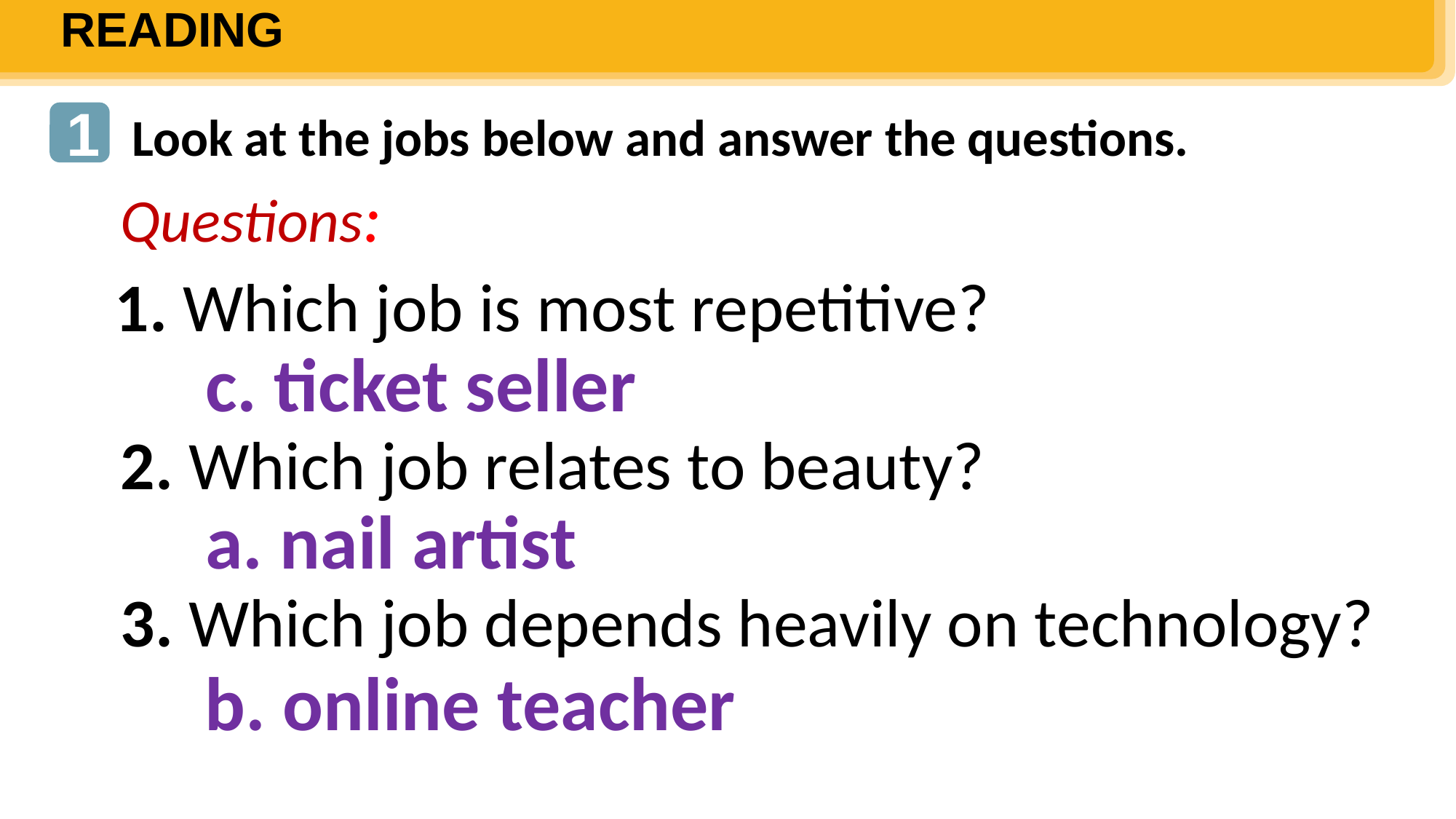

READING

1
Look at the jobs below and answer the questions.

Questions:
1. Which job is most repetitive?
c. ticket seller

2. Which job relates to beauty?
a. nail artist
3. Which job depends heavily on technology?
b. online teacher